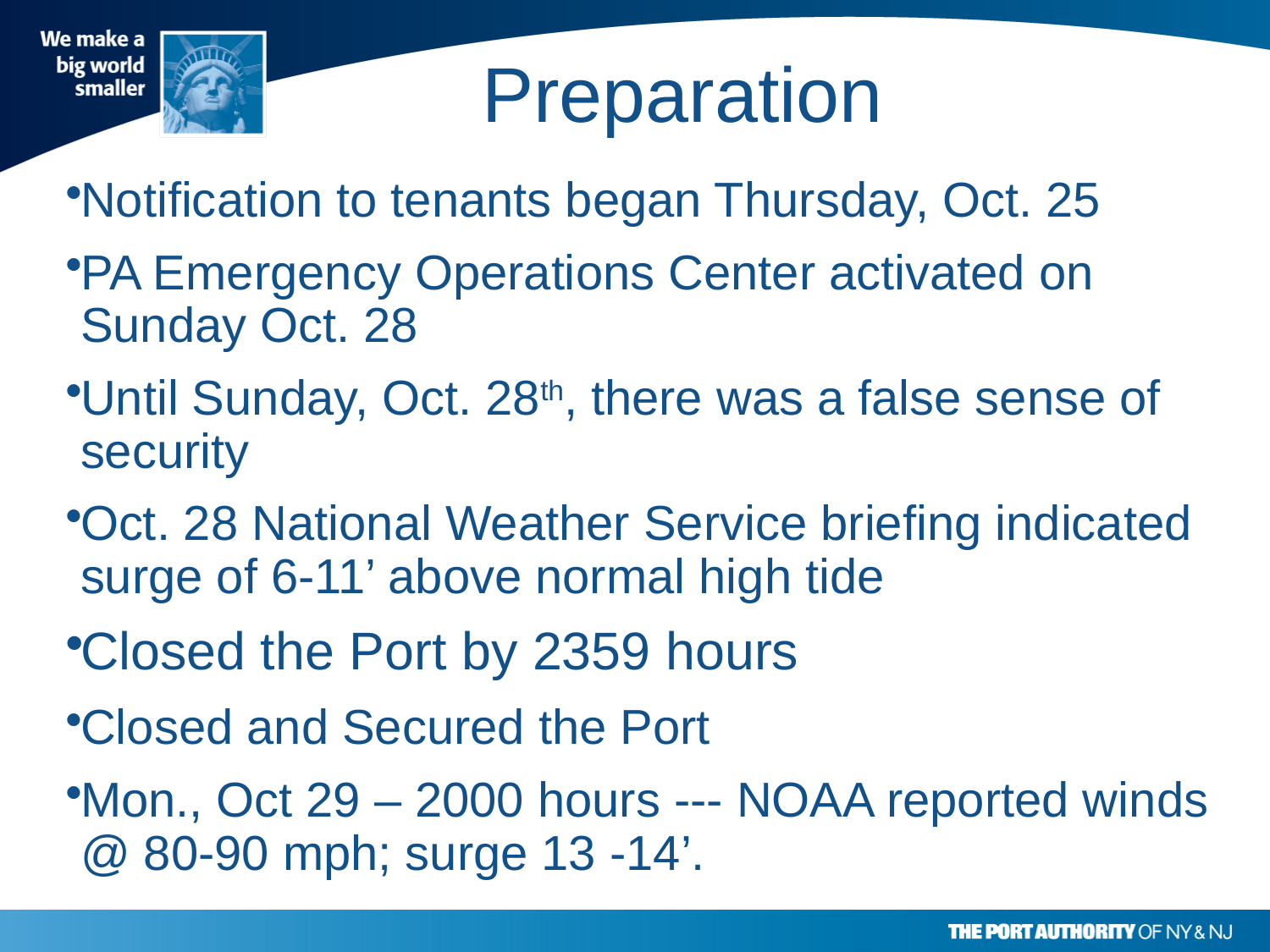

# Preparation
Notification to tenants began Thursday, Oct. 25
PA Emergency Operations Center activated on Sunday Oct. 28
Until Sunday, Oct. 28th, there was a false sense of security
Oct. 28 National Weather Service briefing indicated surge of 6-11’ above normal high tide
Closed the Port by 2359 hours
Closed and Secured the Port
Mon., Oct 29 – 2000 hours --- NOAA reported winds @ 80-90 mph; surge 13 -14’.